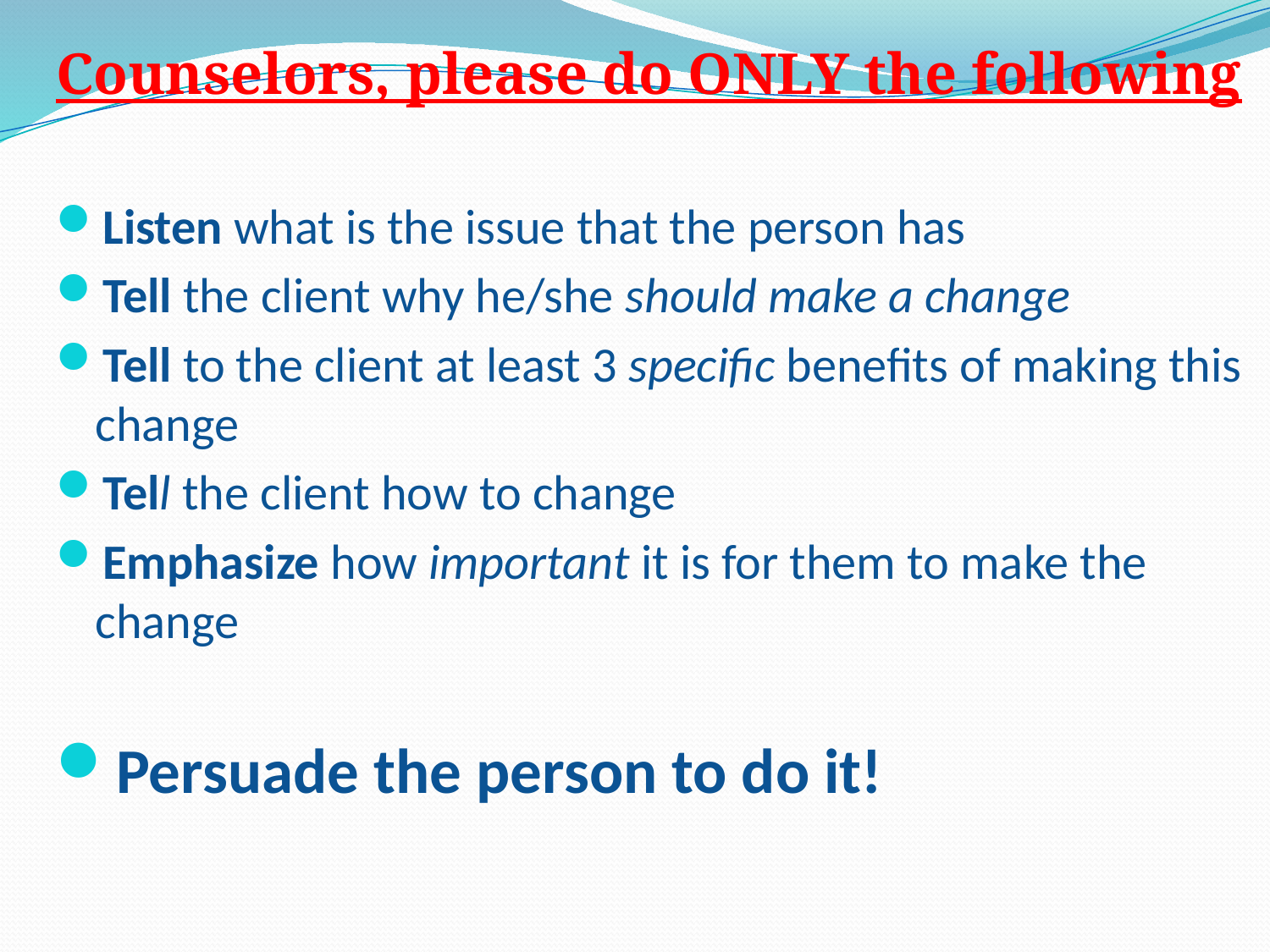

Counselors, please do ONLY the following

Listen what is the issue that the person has
Tell the client why he/she should make a change
Tell to the client at least 3 specific benefits of making this change
Tell the client how to change
Emphasize how important it is for them to make the change

Persuade the person to do it!